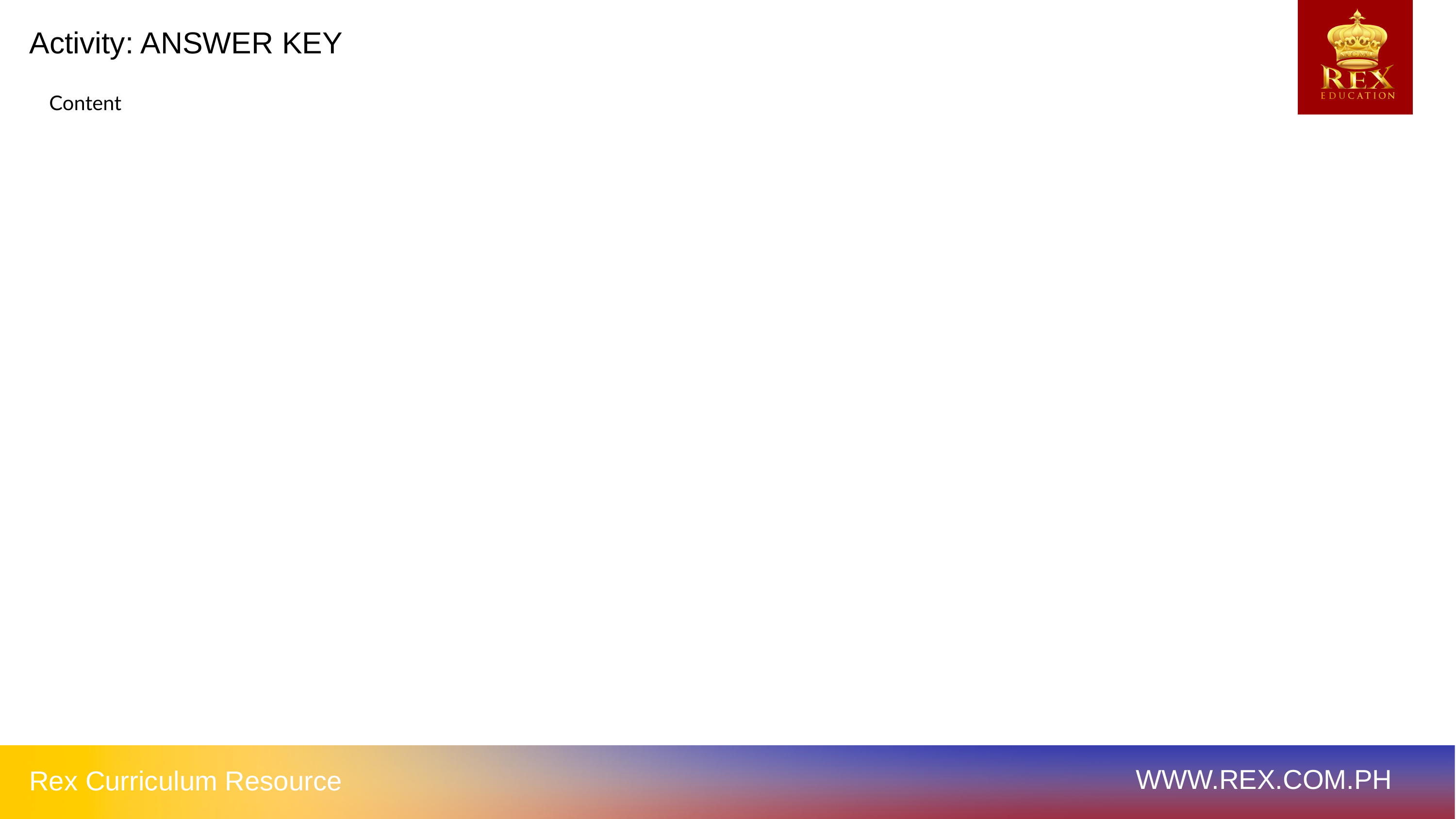

Activity: ANSWER KEY
Content

WWW.REX.COM.PH
Rex Curriculum Resource